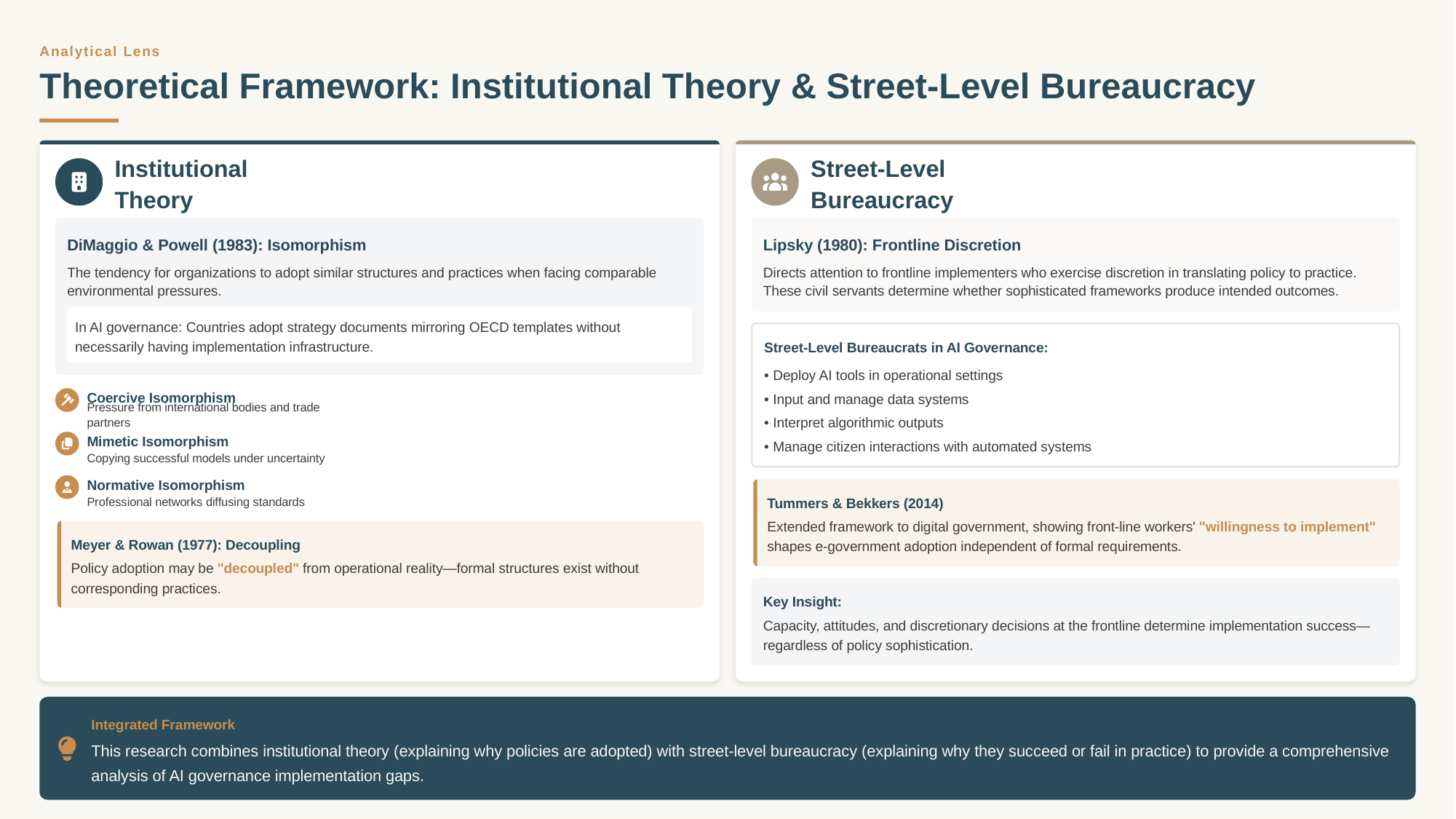

Analytical Lens
Theoretical Framework: Institutional Theory & Street-Level Bureaucracy

Institutional Theory
Street-Level Bureaucracy

DiMaggio & Powell (1983): Isomorphism
Lipsky (1980): Frontline Discretion
The tendency for organizations to adopt similar structures and practices when facing comparable environmental pressures.
Directs attention to frontline implementers who exercise discretion in translating policy to practice. These civil servants determine whether sophisticated frameworks produce intended outcomes.

In AI governance: Countries adopt strategy documents mirroring OECD templates without necessarily having implementation infrastructure.

Street-Level Bureaucrats in AI Governance:
• Deploy AI tools in operational settings
Coercive Isomorphism
• Input and manage data systems

Pressure from international bodies and trade partners
• Interpret algorithmic outputs
Mimetic Isomorphism

• Manage citizen interactions with automated systems

Copying successful models under uncertainty
Normative Isomorphism

Tummers & Bekkers (2014)
Professional networks diffusing standards
Extended framework to digital government, showing front-line workers' "willingness to implement" shapes e-government adoption independent of formal requirements.

Meyer & Rowan (1977): Decoupling
Policy adoption may be "decoupled" from operational reality—formal structures exist without corresponding practices.

Key Insight:
Capacity, attitudes, and discretionary decisions at the frontline determine implementation success—regardless of policy sophistication.

Integrated Framework

This research combines institutional theory (explaining why policies are adopted) with street-level bureaucracy (explaining why they succeed or fail in practice) to provide a comprehensive analysis of AI governance implementation gaps.